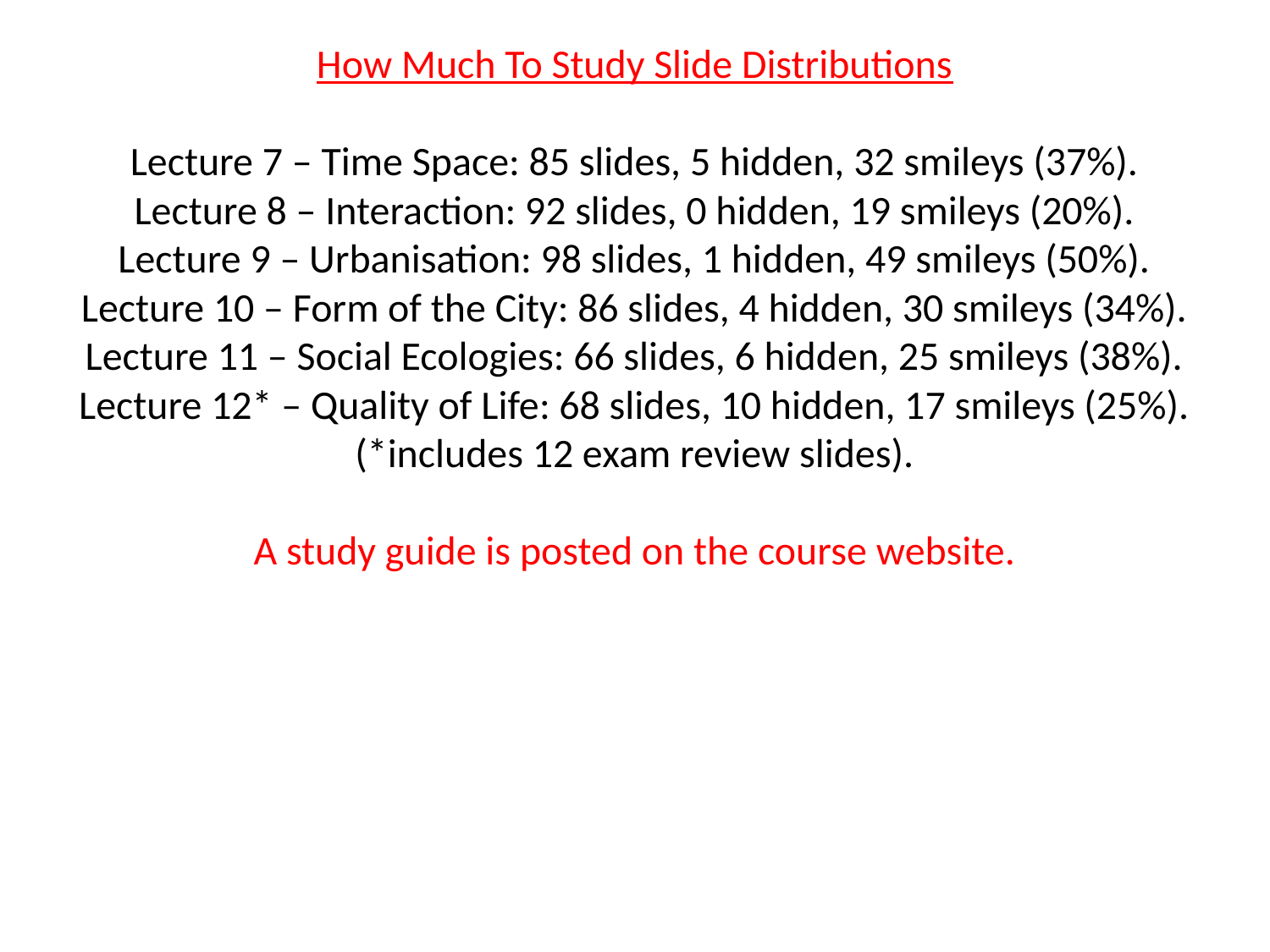

How Much To Study Slide Distributions

Lecture 7 – Time Space: 85 slides, 5 hidden, 32 smileys (37%).
Lecture 8 – Interaction: 92 slides, 0 hidden, 19 smileys (20%).
Lecture 9 – Urbanisation: 98 slides, 1 hidden, 49 smileys (50%).
Lecture 10 – Form of the City: 86 slides, 4 hidden, 30 smileys (34%).
Lecture 11 – Social Ecologies: 66 slides, 6 hidden, 25 smileys (38%).
Lecture 12* – Quality of Life: 68 slides, 10 hidden, 17 smileys (25%). (*includes 12 exam review slides).

A study guide is posted on the course website.